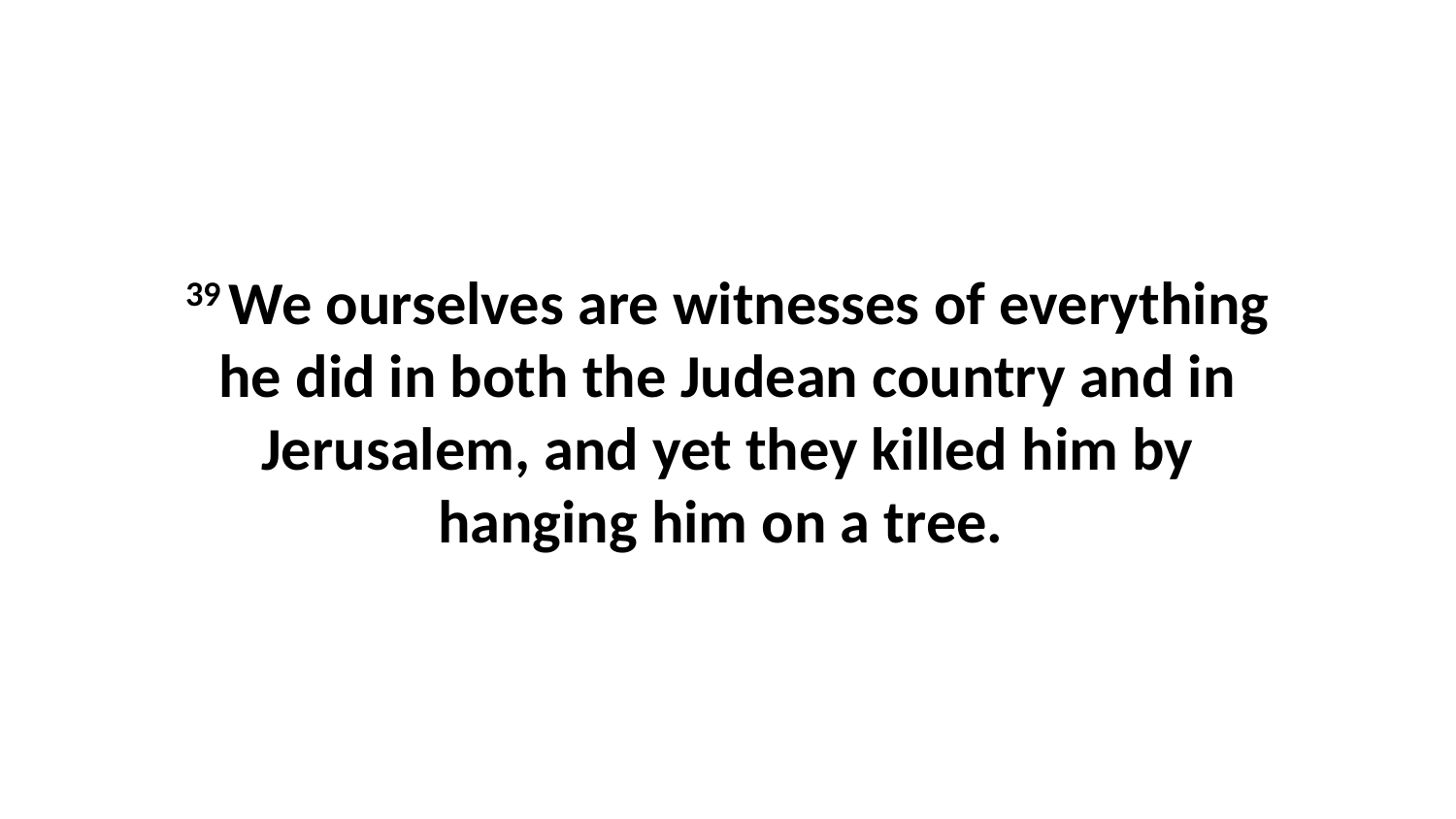

39 We ourselves are witnesses of everything he did in both the Judean country and in Jerusalem, and yet they killed him by hanging him on a tree.